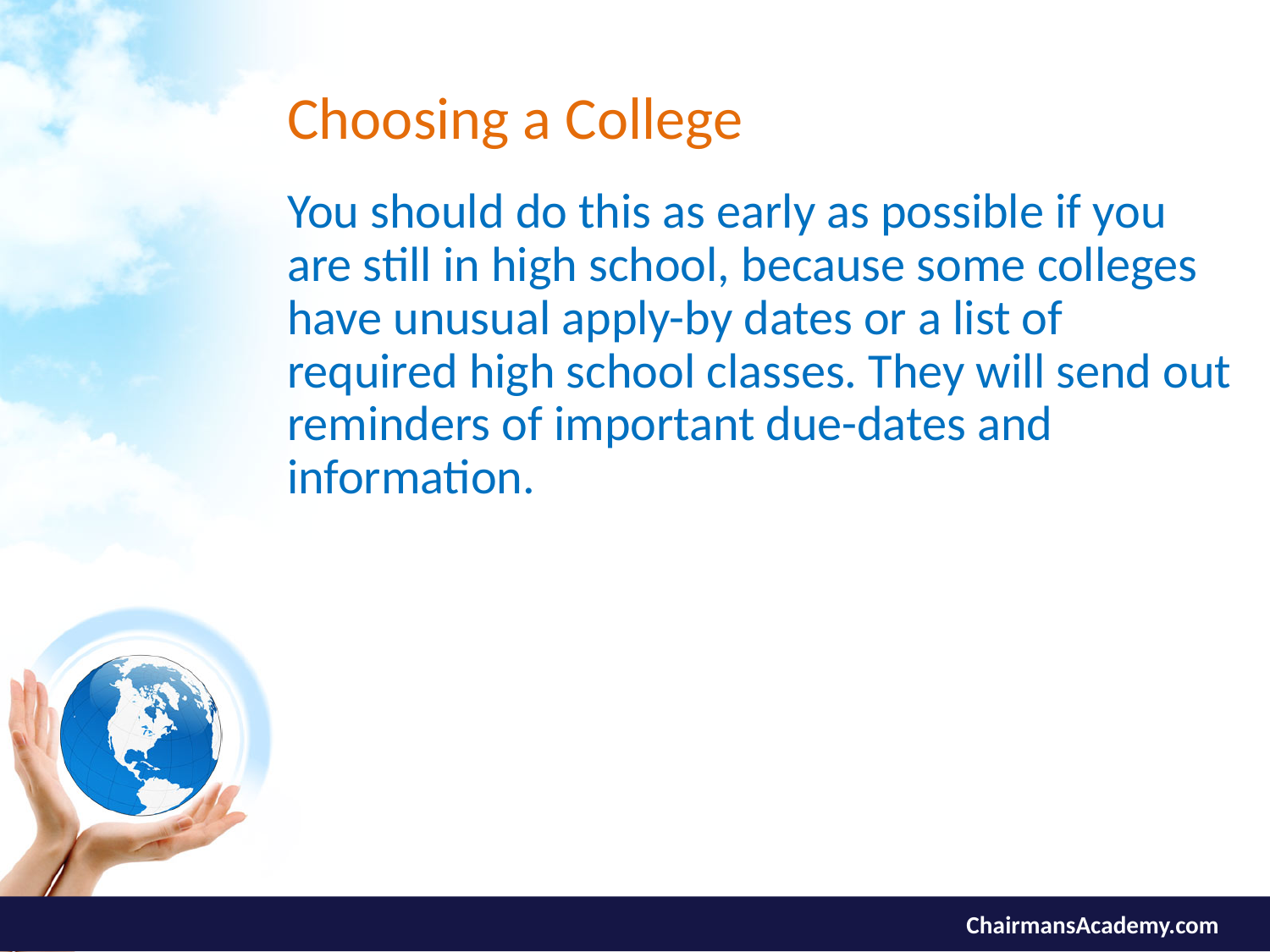

# Choosing a College
You should do this as early as possible if you are still in high school, because some colleges have unusual apply-by dates or a list of required high school classes. They will send out reminders of important due-dates and information.